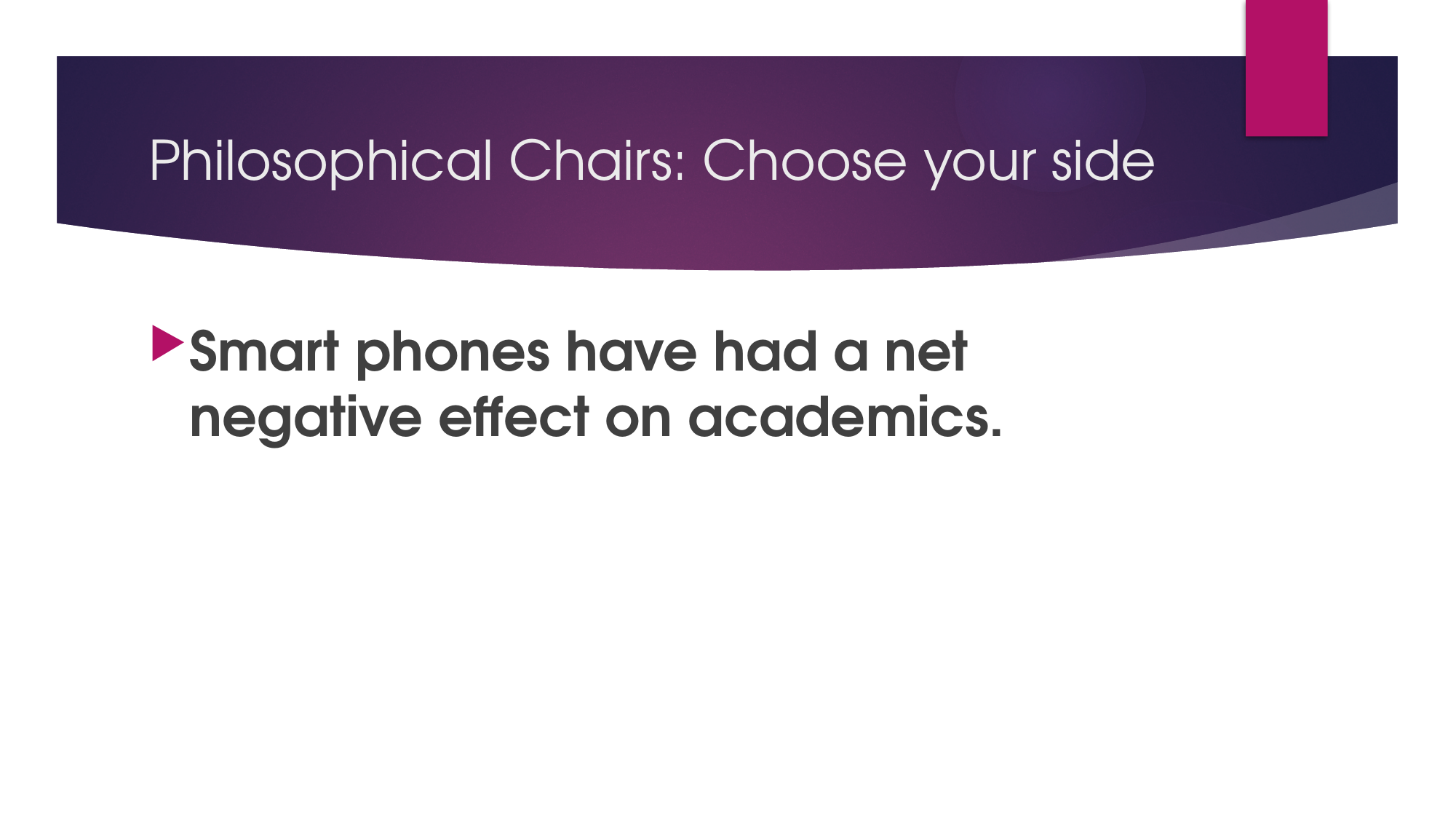

# Philosophical Chairs: Choose your side
Smart phones have had a net negative effect on academics.